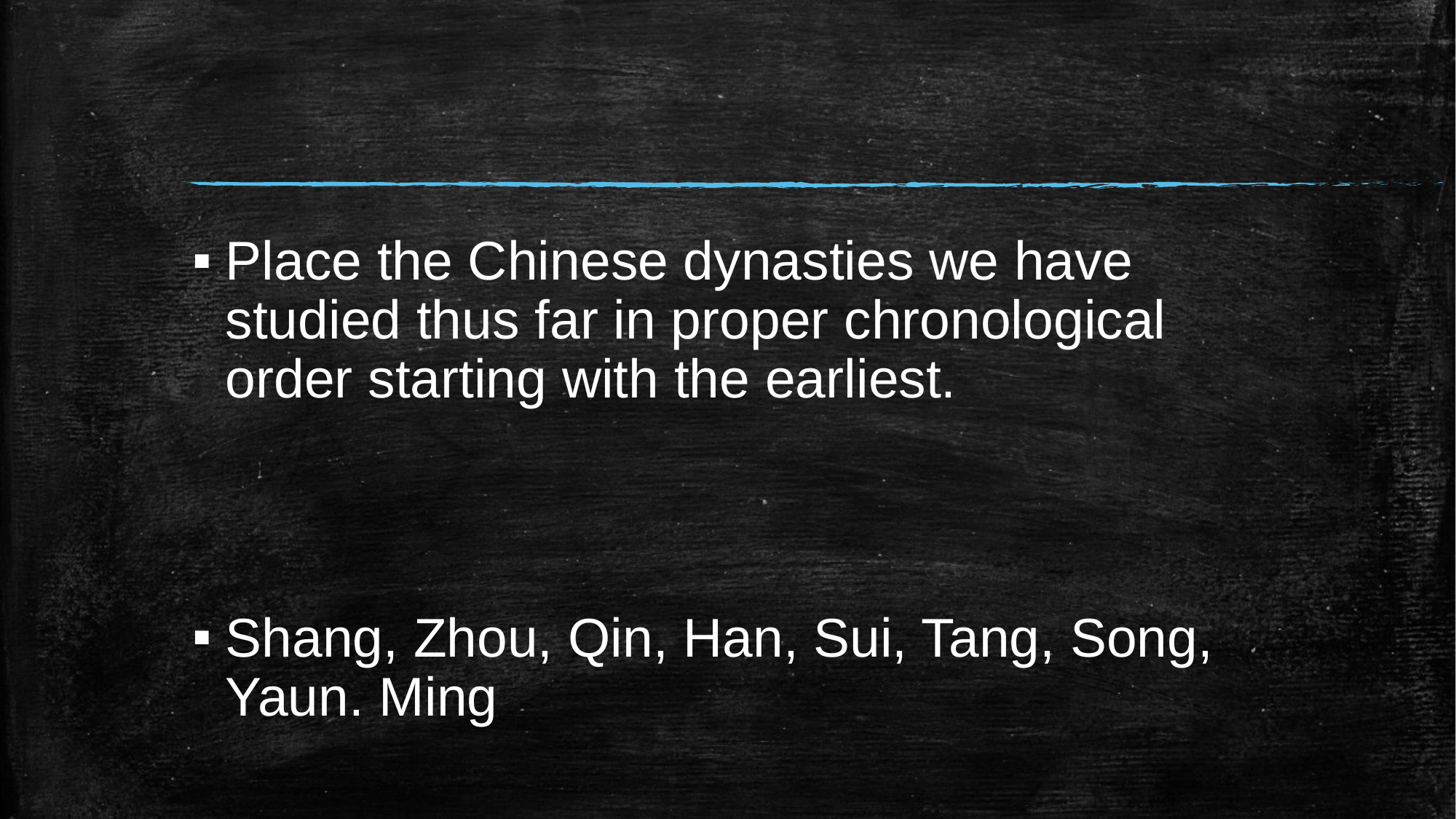

#
Place the Chinese dynasties we have studied thus far in proper chronological order starting with the earliest.

Shang, Zhou, Qin, Han, Sui, Tang, Song, Yaun. Ming